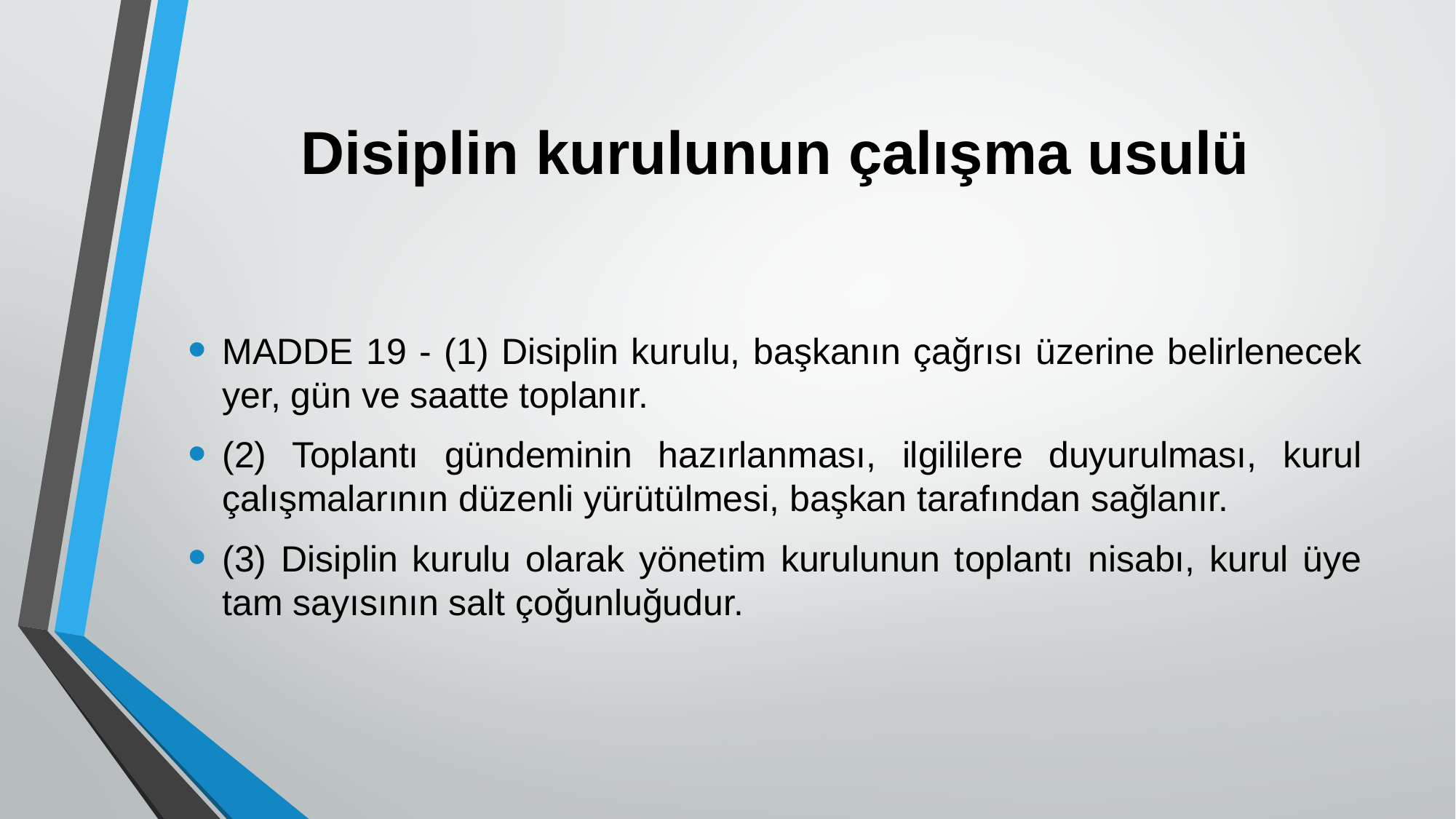

# Disiplin kurulunun çalışma usulü
MADDE 19 - (1) Disiplin kurulu, başkanın çağrısı üzerine belirlenecek yer, gün ve saatte toplanır.
(2) Toplantı gündeminin hazırlanması, ilgililere duyurulması, kurul çalışmalarının düzenli yürütülmesi, başkan tarafından sağlanır.
(3) Disiplin kurulu olarak yönetim kurulunun toplantı nisabı, kurul üye tam sayısının salt çoğunluğudur.